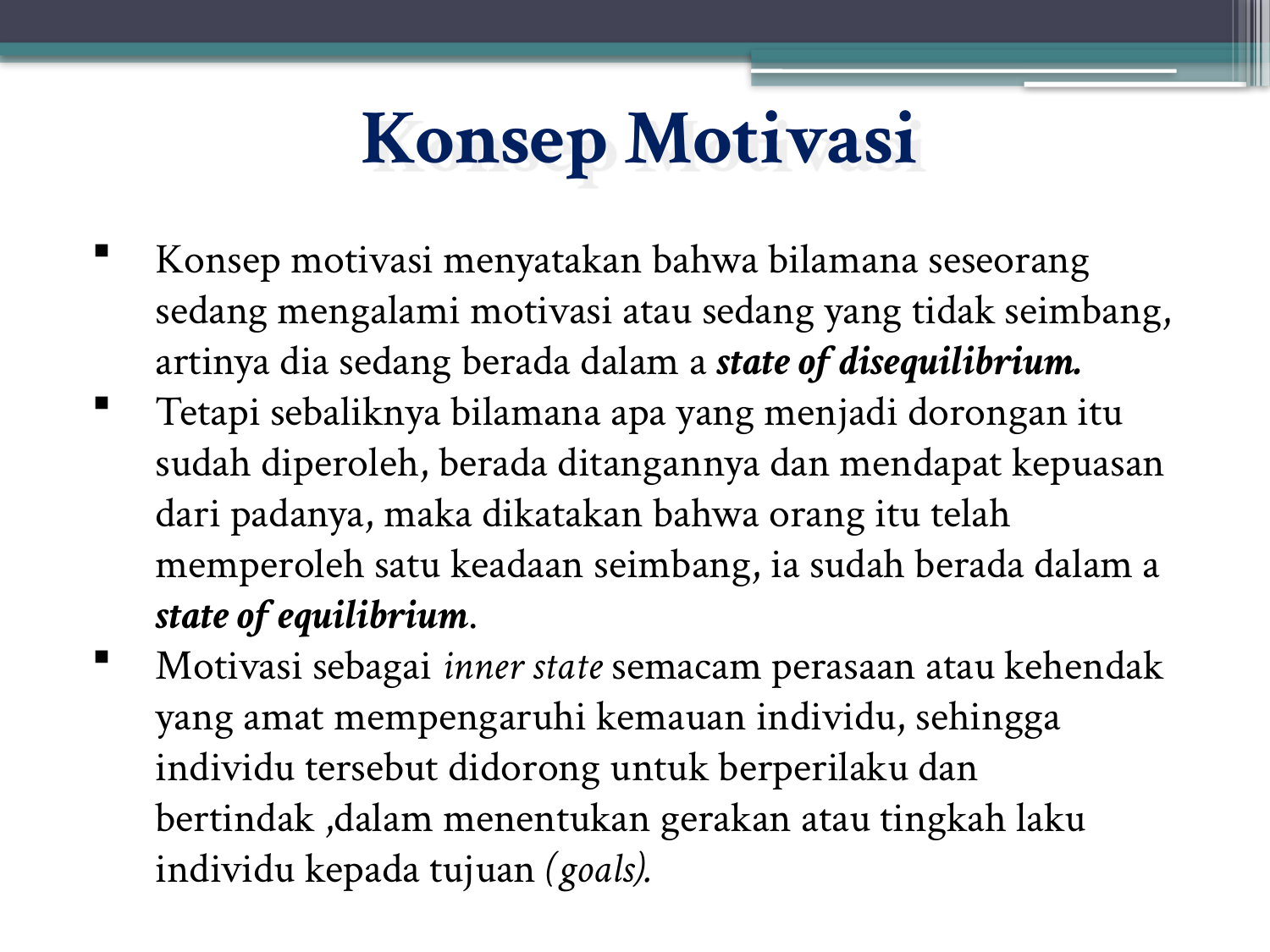

Konsep Motivasi
Konsep motivasi menyatakan bahwa bilamana seseorang sedang mengalami motivasi atau sedang yang tidak seimbang, artinya dia sedang berada dalam a state of disequilibrium.
Tetapi sebaliknya bilamana apa yang menjadi dorongan itu sudah diperoleh, berada ditangannya dan mendapat kepuasan dari padanya, maka dikatakan bahwa orang itu telah memperoleh satu keadaan seimbang, ia sudah berada dalam a state of equilibrium.
Motivasi sebagai inner state semacam perasaan atau kehendak yang amat mempengaruhi kemauan individu, sehingga individu tersebut didorong untuk berperilaku dan bertindak ,dalam menentukan gerakan atau tingkah laku individu kepada tujuan (goals).
3